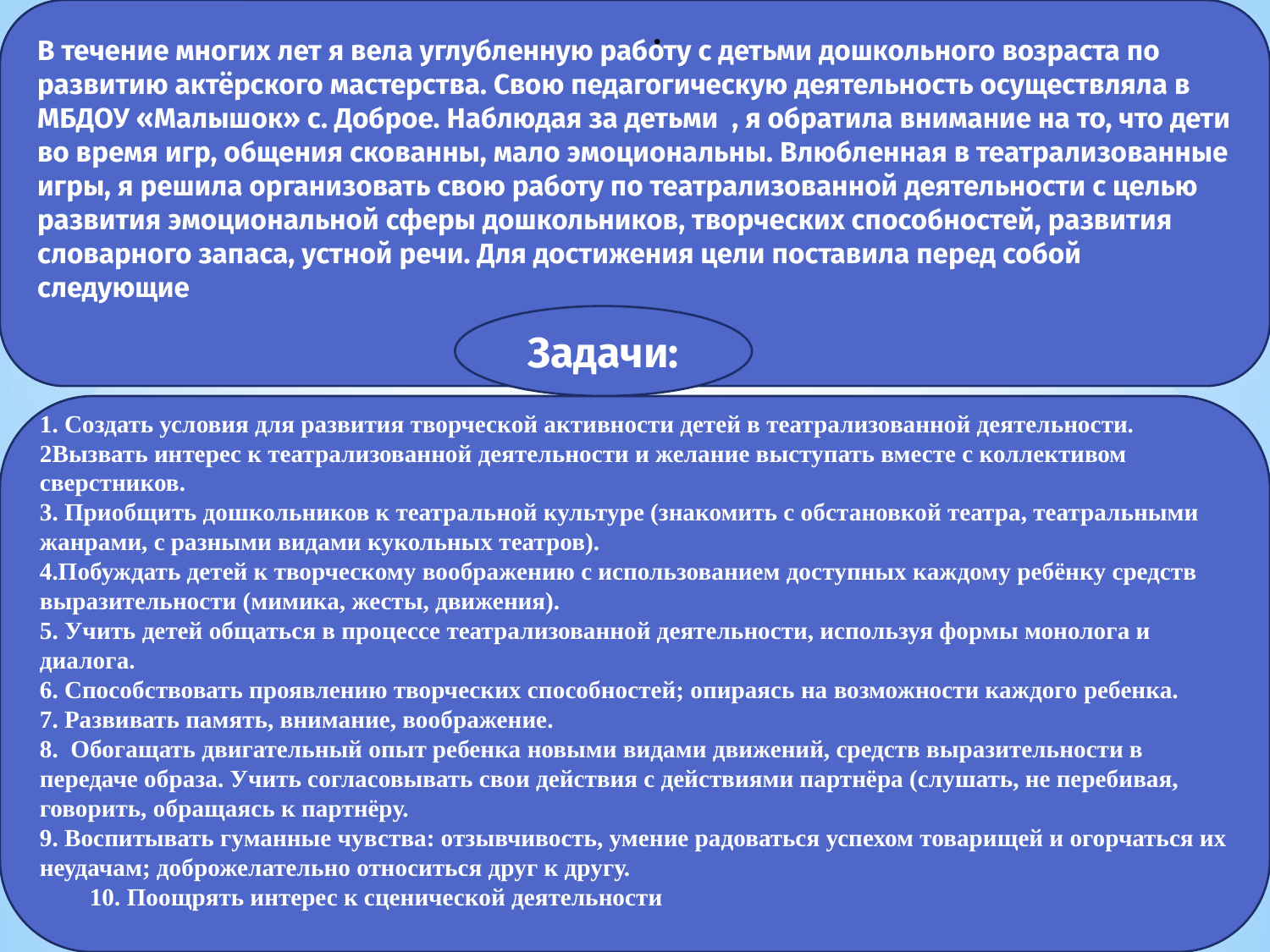

В течение многих лет я вела углубленную работу с детьми дошкольного возраста по развитию актёрского мастерства. Свою педагогическую деятельность осуществляла в МБДОУ «Малышок» с. Доброе. Наблюдая за детьми  , я обратила внимание на то, что дети во время игр, общения скованны, мало эмоциональны. Влюбленная в театрализованные игры, я решила организовать свою работу по театрализованной деятельности с целью развития эмоциональной сферы дошкольников, творческих способностей, развития словарного запаса, устной речи. Для достижения цели поставила перед собой следующие

Задачи:
1. Создать условия для развития творческой активности детей в театрализованной деятельности.
2Вызвать интерес к театрализованной деятельности и желание выступать вместе с коллективом сверстников.
3. Приобщить дошкольников к театральной культуре (знакомить с обстановкой театра, театральными жанрами, с разными видами кукольных театров).
4.Побуждать детей к творческому воображению с использованием доступных каждому ребёнку средств выразительности (мимика, жесты, движения).
5. Учить детей общаться в процессе театрализованной деятельности, используя формы монолога и диалога.
6. Способствовать проявлению творческих способностей; опираясь на возможности каждого ребенка.
7. Развивать память, внимание, воображение.
8.  Обогащать двигательный опыт ребенка новыми видами движений, средств выразительности в передаче образа. Учить согласовывать свои действия с действиями партнёра (слушать, не перебивая, говорить, обращаясь к партнёру.
9.​ Воспитывать гуманные чувства: отзывчивость, умение радоваться успехом товарищей и огорчаться их неудачам; доброжелательно относиться друг к другу.
10. ​Поощрять интерес к сценической деятельности

#